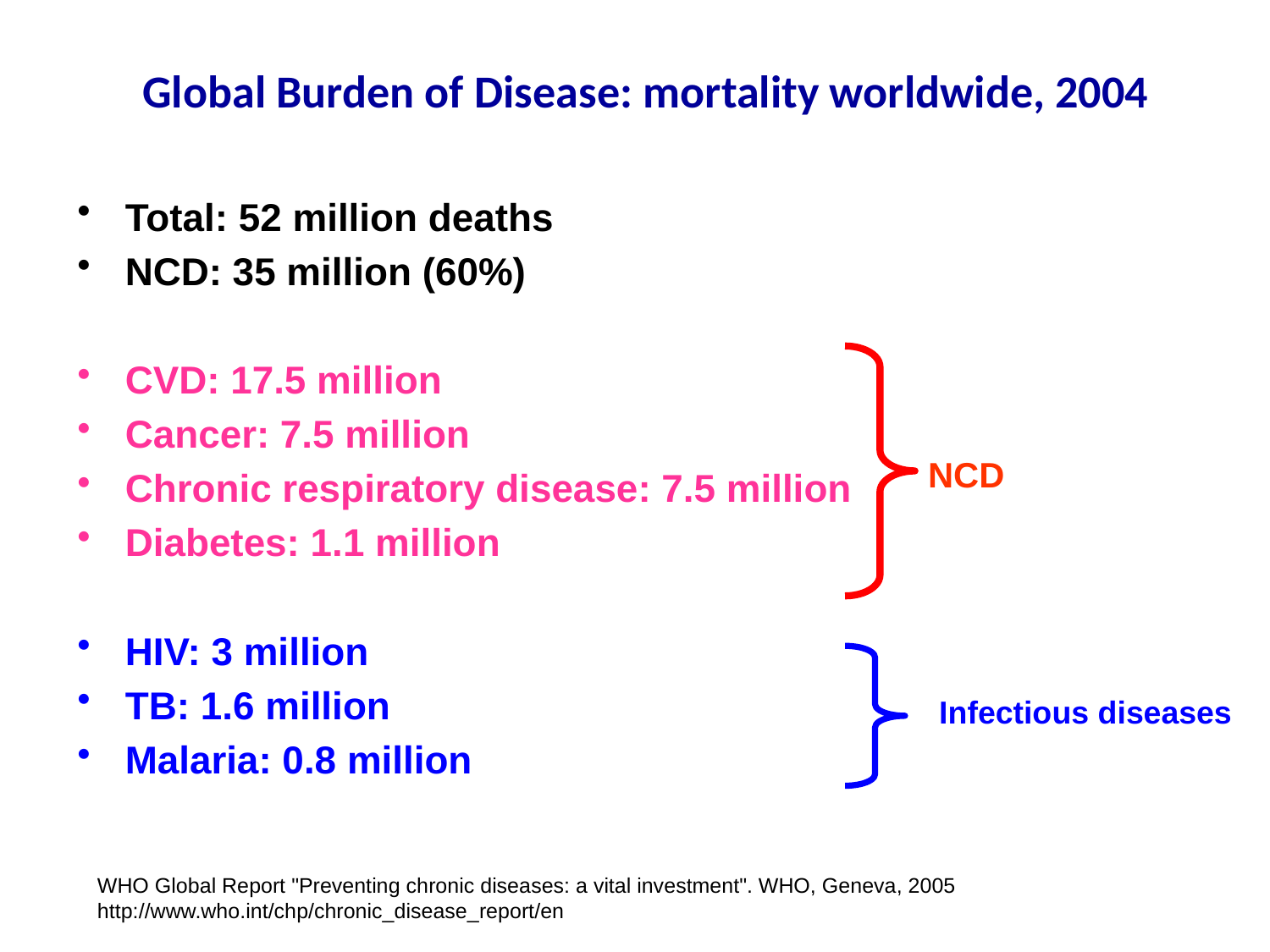

Global Burden of Disease: mortality worldwide, 2004
Total: 52 million deaths
NCD: 35 million (60%)

CVD: 17.5 million
Cancer: 7.5 million
Chronic respiratory disease: 7.5 million
Diabetes: 1.1 million

HIV: 3 million
TB: 1.6 million
Malaria: 0.8 million

NCD

Infectious diseases
WHO Global Report "Preventing chronic diseases: a vital investment". WHO, Geneva, 2005 http://www.who.int/chp/chronic_disease_report/en